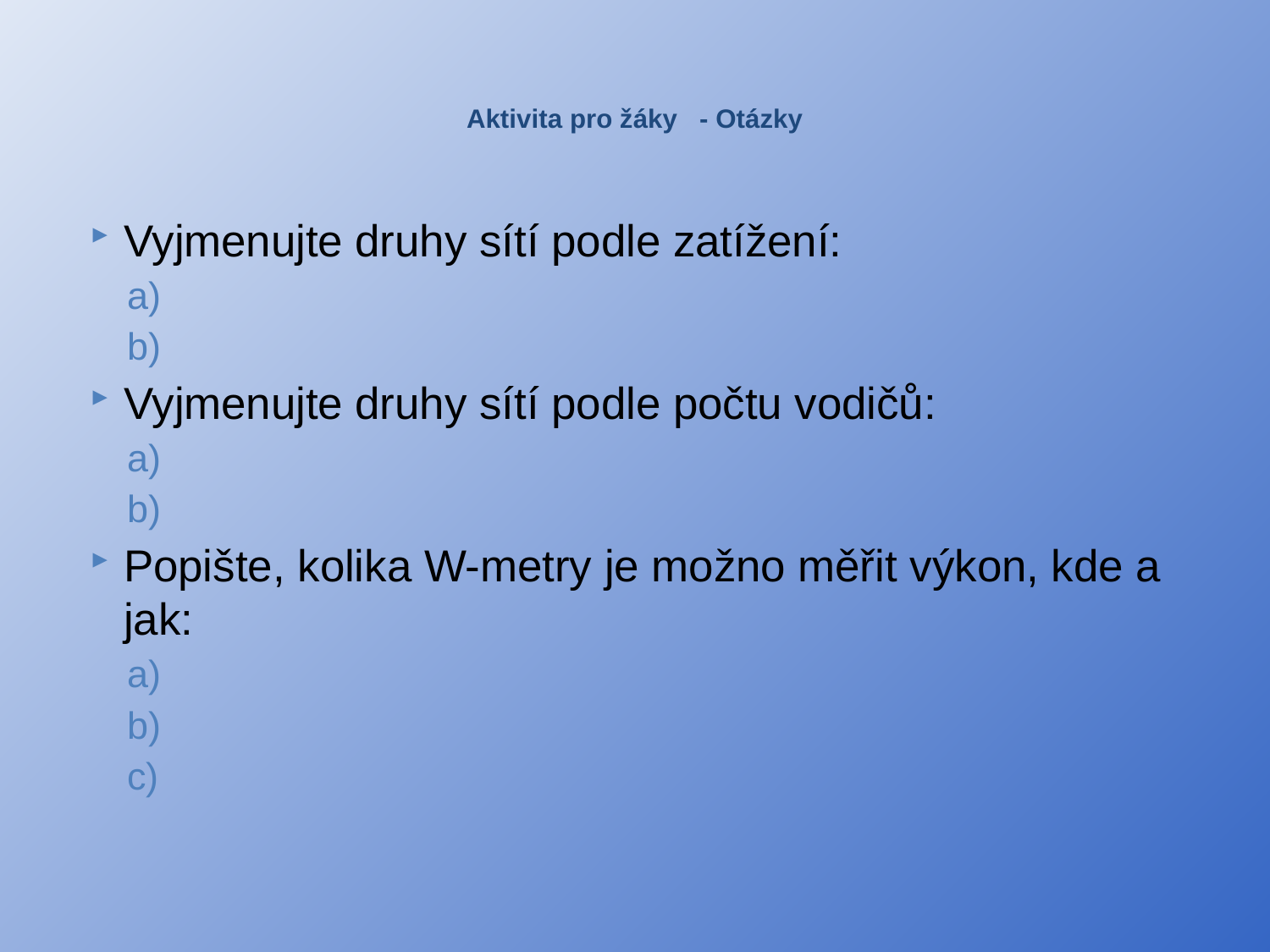

# Aktivita pro žáky   - Otázky
Vyjmenujte druhy sítí podle zatížení:

Vyjmenujte druhy sítí podle počtu vodičů:

Popište, kolika W-metry je možno měřit výkon, kde a jak: